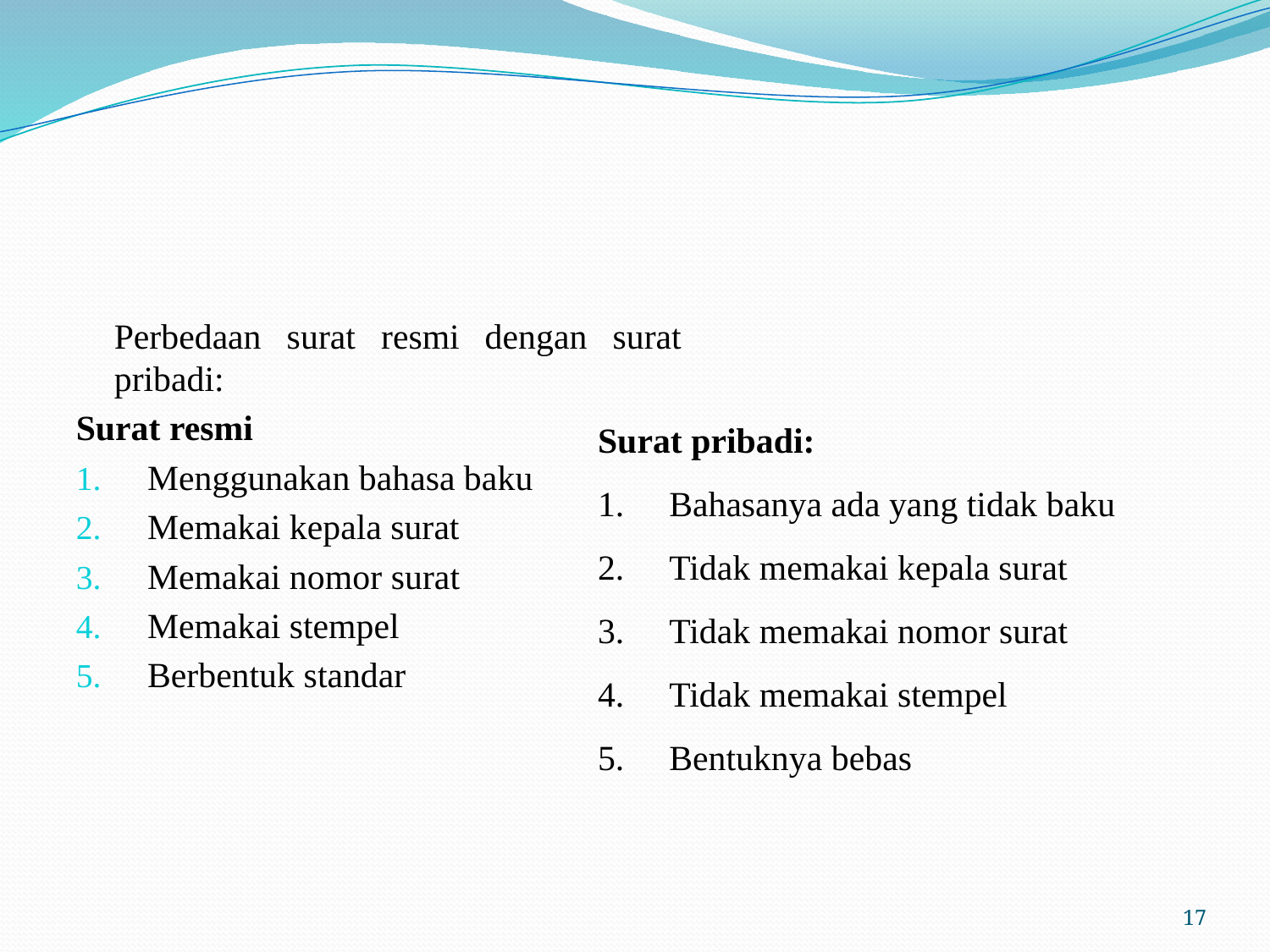

#
	Perbedaan surat resmi dengan surat pribadi:
Surat resmi
Menggunakan bahasa baku
Memakai kepala surat
Memakai nomor surat
Memakai stempel
Berbentuk standar

Surat pribadi:
Bahasanya ada yang tidak baku
Tidak memakai kepala surat
Tidak memakai nomor surat
Tidak memakai stempel
Bentuknya bebas

17